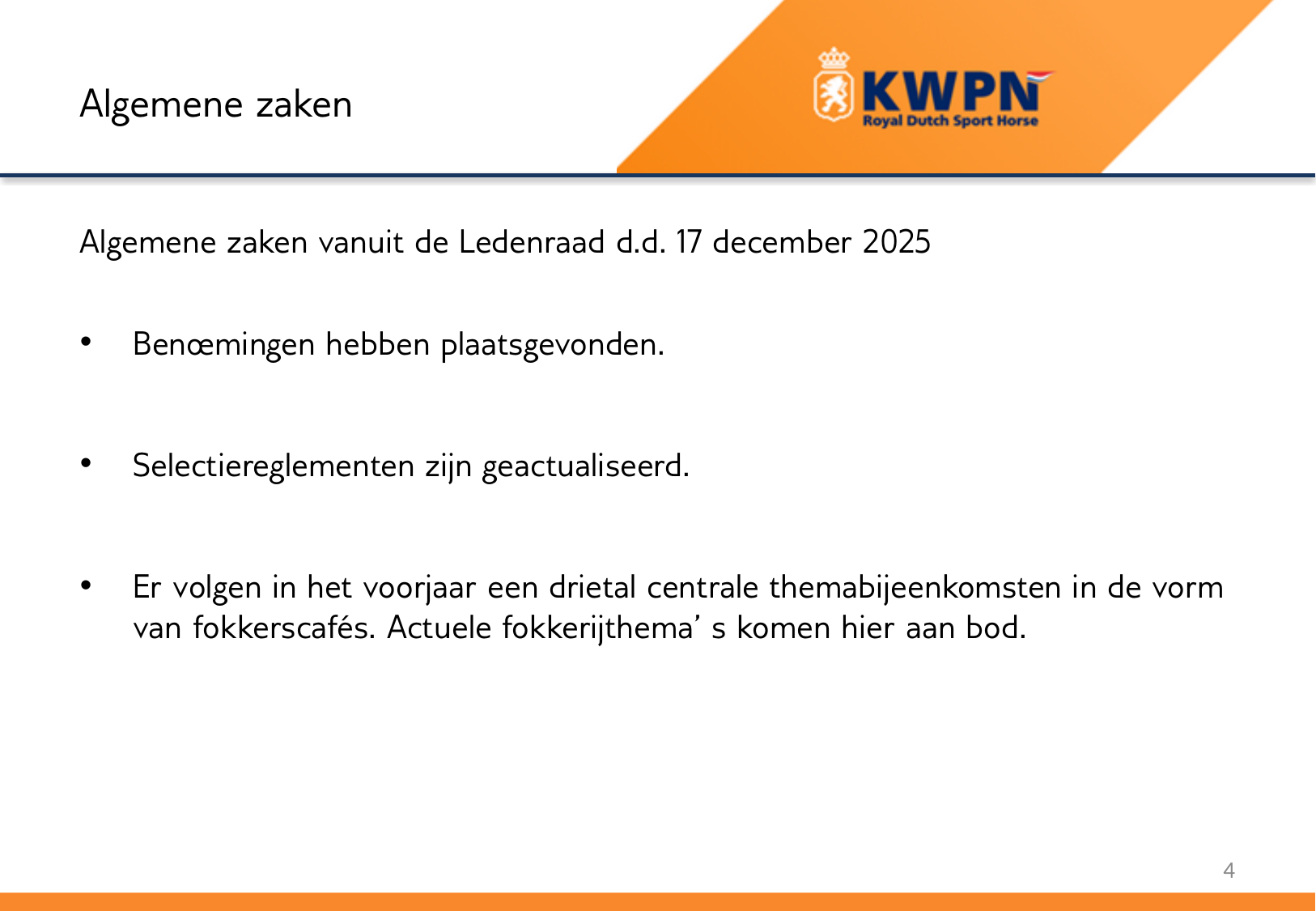

# Algemene zaken
Algemene zaken vanuit de Ledenraad d.d. 17 december 2025
Benoemingen hebben plaatsgevonden.

Selectiereglementen zijn geactualiseerd.

Er volgen in het voorjaar een drietal centrale themabijeenkomsten in de vorm van fokkerscafés. Actuele fokkerijthema’ s komen hier aan bod.

4